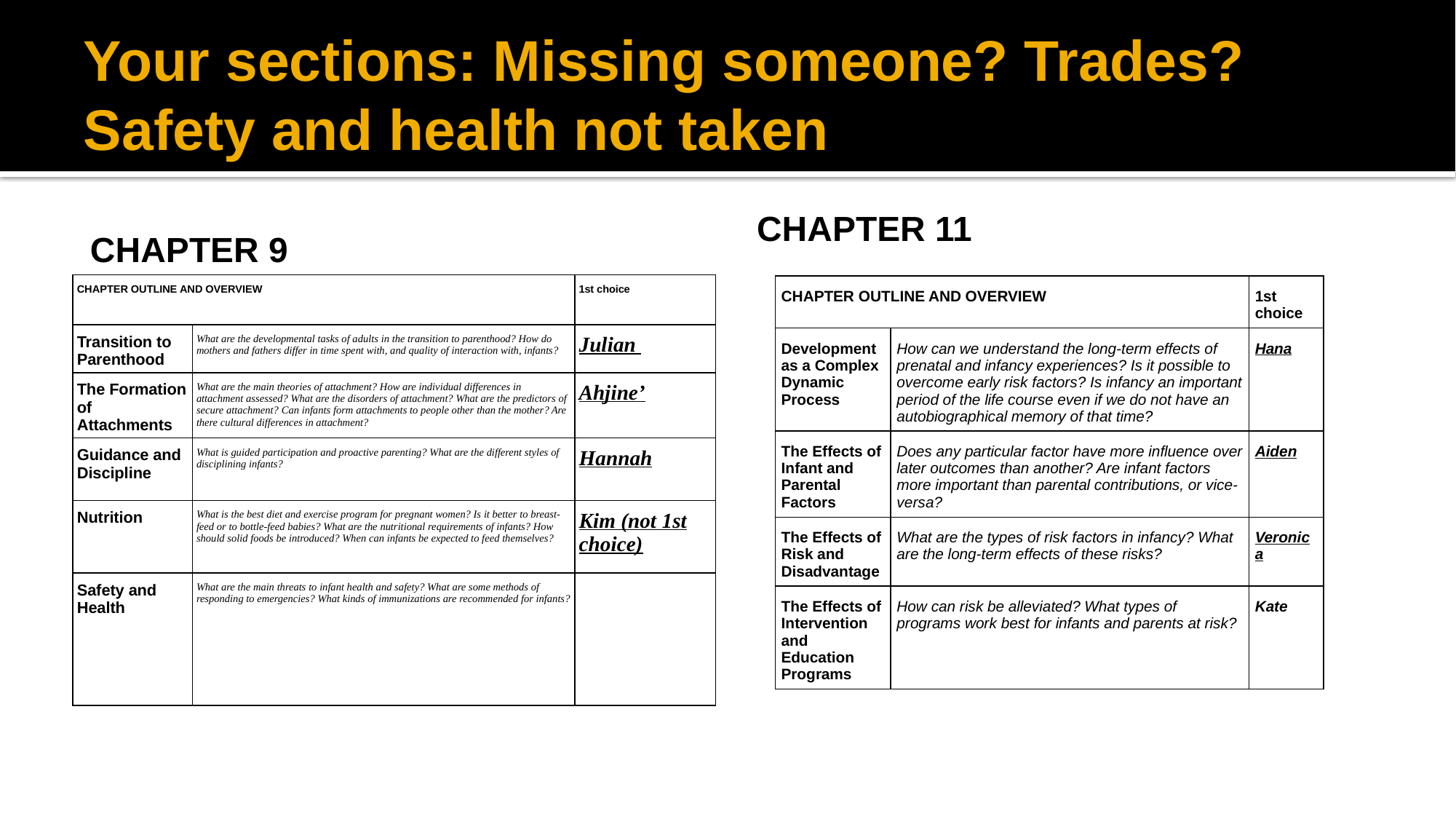

# Your sections: Missing someone? Trades? Safety and health not taken

Chapter 9
Chapter 11

| CHAPTER OUTLINE AND OVERVIEW |  | 1st choice |
| --- | --- | --- |
| Transition to Parenthood | What are the developmental tasks of adults in the transition to parenthood? How do mothers and fathers differ in time spent with, and quality of interaction with, infants? | Julian |
| The Formation of Attachments | What are the main theories of attachment? How are individual differences in attachment assessed? What are the disorders of attachment? What are the predictors of secure attachment? Can infants form attachments to people other than the mother? Are there cultural differences in attachment? | Ahjine’ |
| Guidance and Discipline | What is guided participation and proactive parenting? What are the different styles of disciplining infants? | Hannah |
| Nutrition | What is the best diet and exercise program for pregnant women? Is it better to breast-feed or to bottle-feed babies? What are the nutritional requirements of infants? How should solid foods be introduced? When can infants be expected to feed themselves? | Kim (not 1st choice) |
| Safety and Health | What are the main threats to infant health and safety? What are some methods of responding to emergencies? What kinds of immunizations are recommended for infants? |  |
| CHAPTER OUTLINE AND OVERVIEW |  | 1st choice |
| --- | --- | --- |
| Development as a Complex Dynamic Process | How can we understand the long-term effects of prenatal and infancy experiences? Is it possible to overcome early risk factors? Is infancy an important period of the life course even if we do not have an autobiographical memory of that time? | Hana |
| The Effects of Infant and Parental Factors | Does any particular factor have more influence over later outcomes than another? Are infant factors more important than parental contributions, or vice-versa? | Aiden |
| The Effects of Risk and Disadvantage | What are the types of risk factors in infancy? What are the long-term effects of these risks? | Veronica |
| The Effects of Intervention and Education Programs | How can risk be alleviated? What types of programs work best for infants and parents at risk? | Kate |